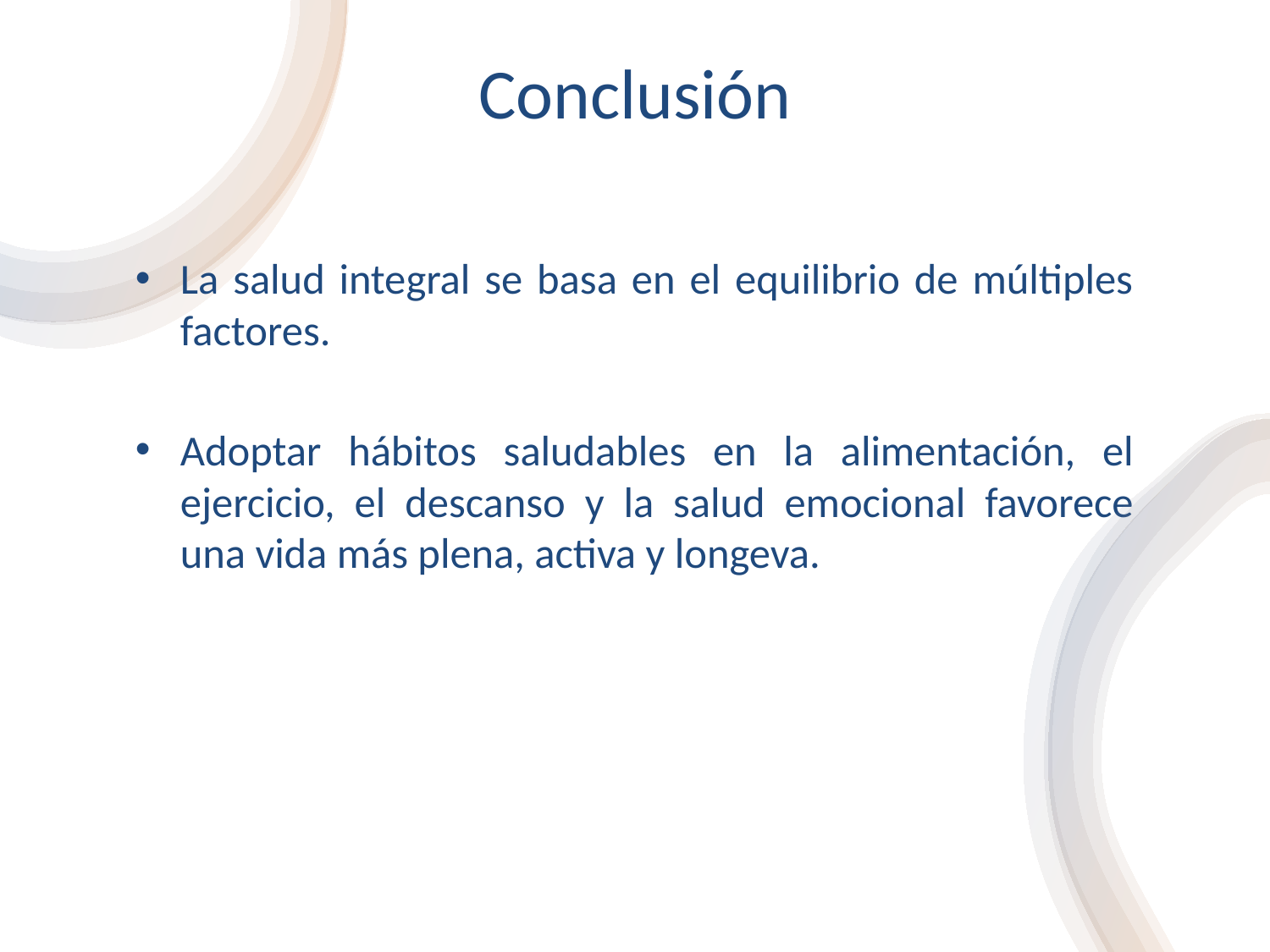

# Conclusión

La salud integral se basa en el equilibrio de múltiples factores.

Adoptar hábitos saludables en la alimentación, el ejercicio, el descanso y la salud emocional favorece una vida más plena, activa y longeva.